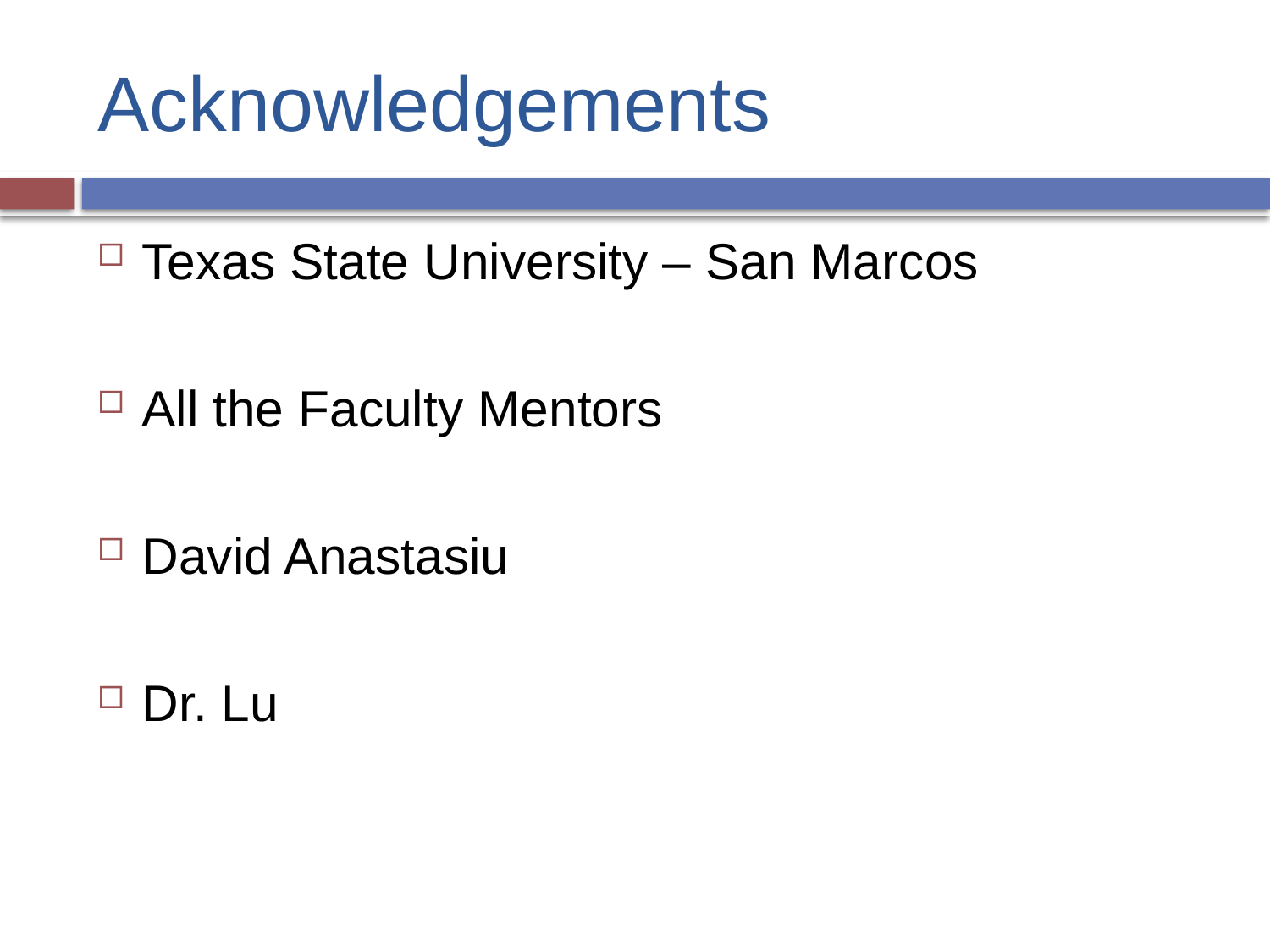

# Acknowledgements
Texas State University – San Marcos

All the Faculty Mentors

David Anastasiu

Dr. Lu